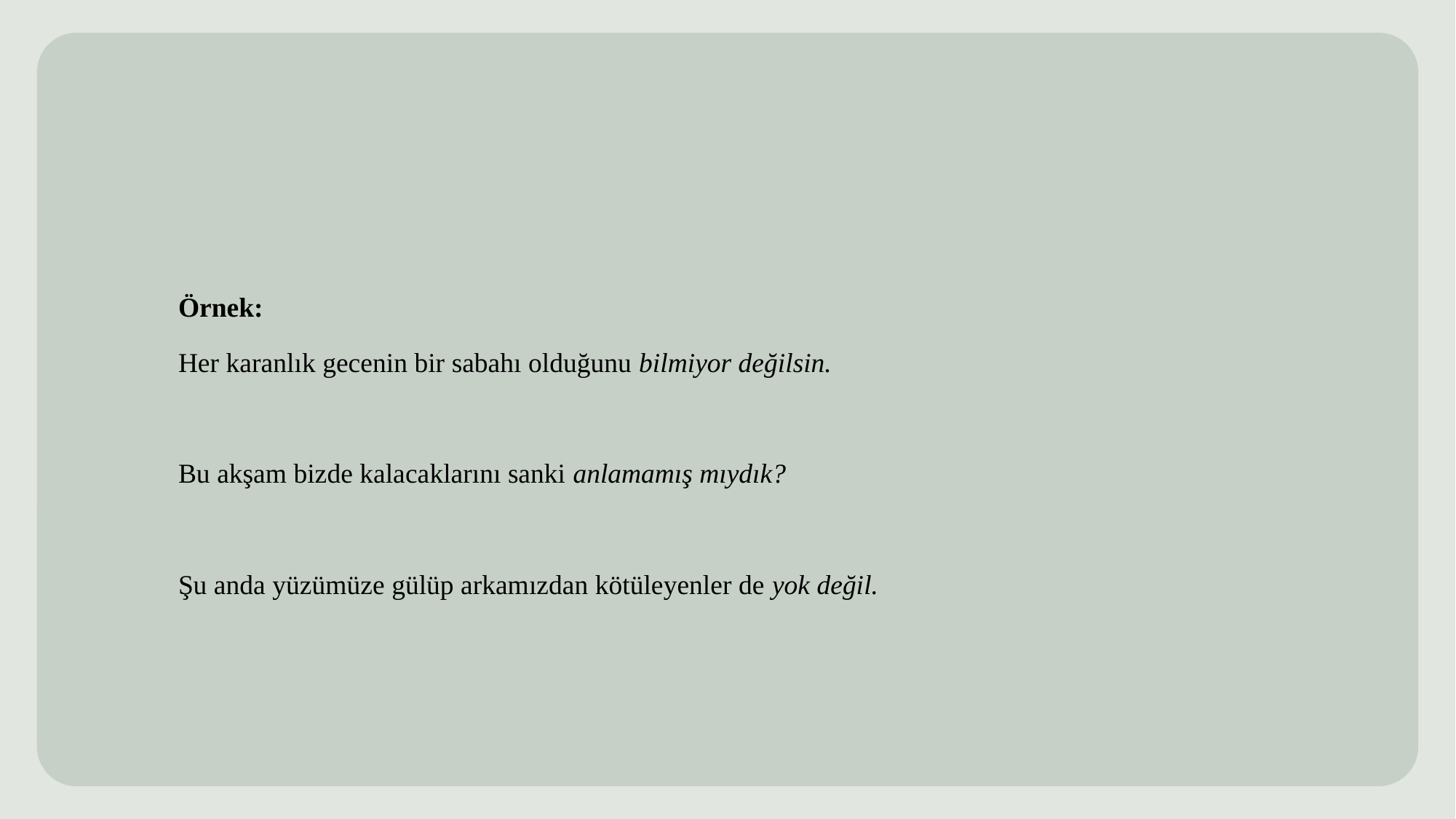

Örnek:
Her karanlık gecenin bir sabahı olduğunu bilmiyor değilsin.

Bu akşam bizde kalacaklarını sanki anlamamış mıydık?

Şu anda yüzümüze gülüp arkamızdan kötüleyenler de yok değil.